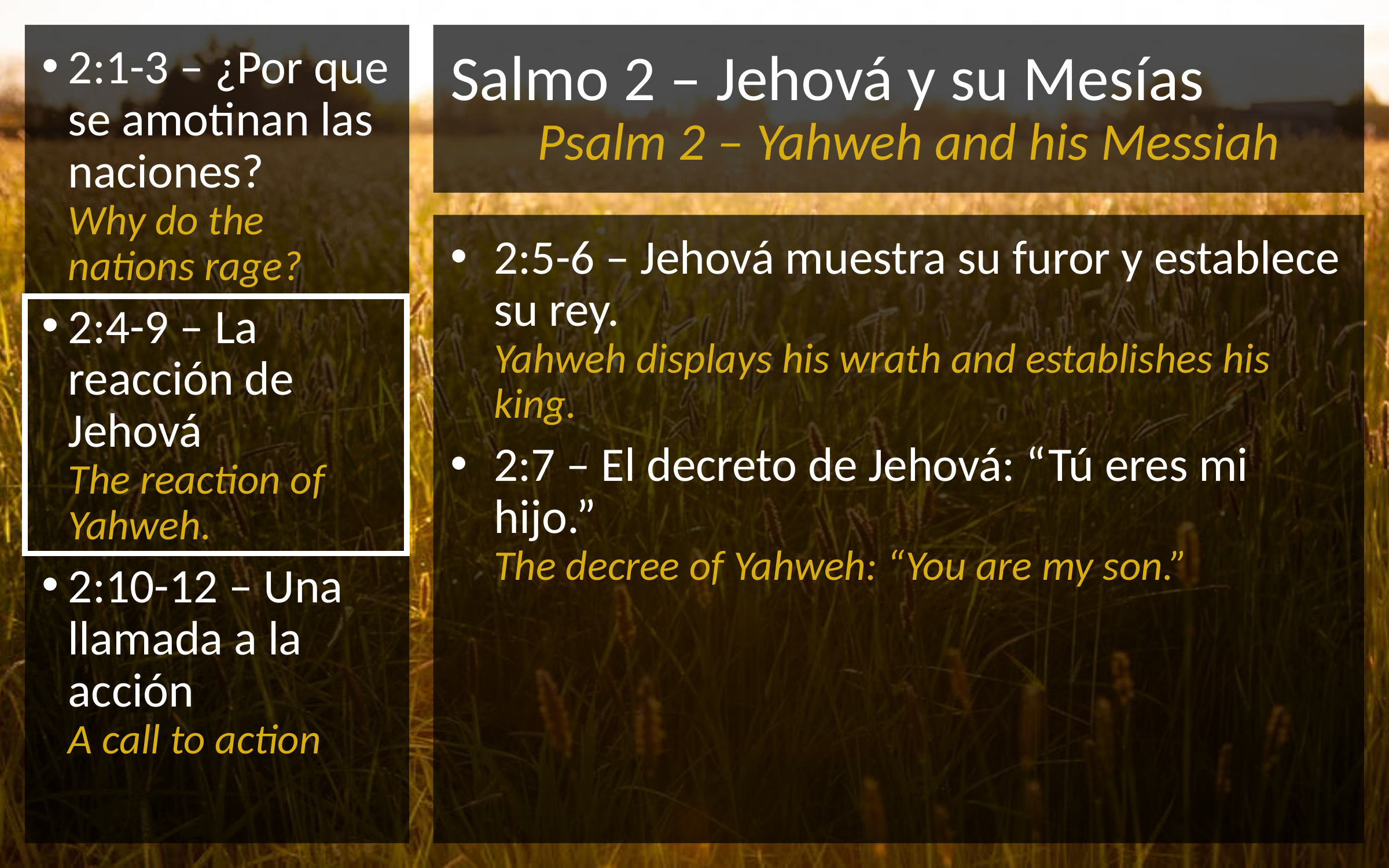

# Salmo 2 – Jehová y su Mesías Psalm 2 – Yahweh and his Messiah
2:5-6 – Jehová muestra su furor y establece su rey.
Yahweh displays his wrath and establishes his king.
2:7 – El decreto de Jehová: “Tú eres mi hijo.”
The decree of Yahweh: “You are my son.”